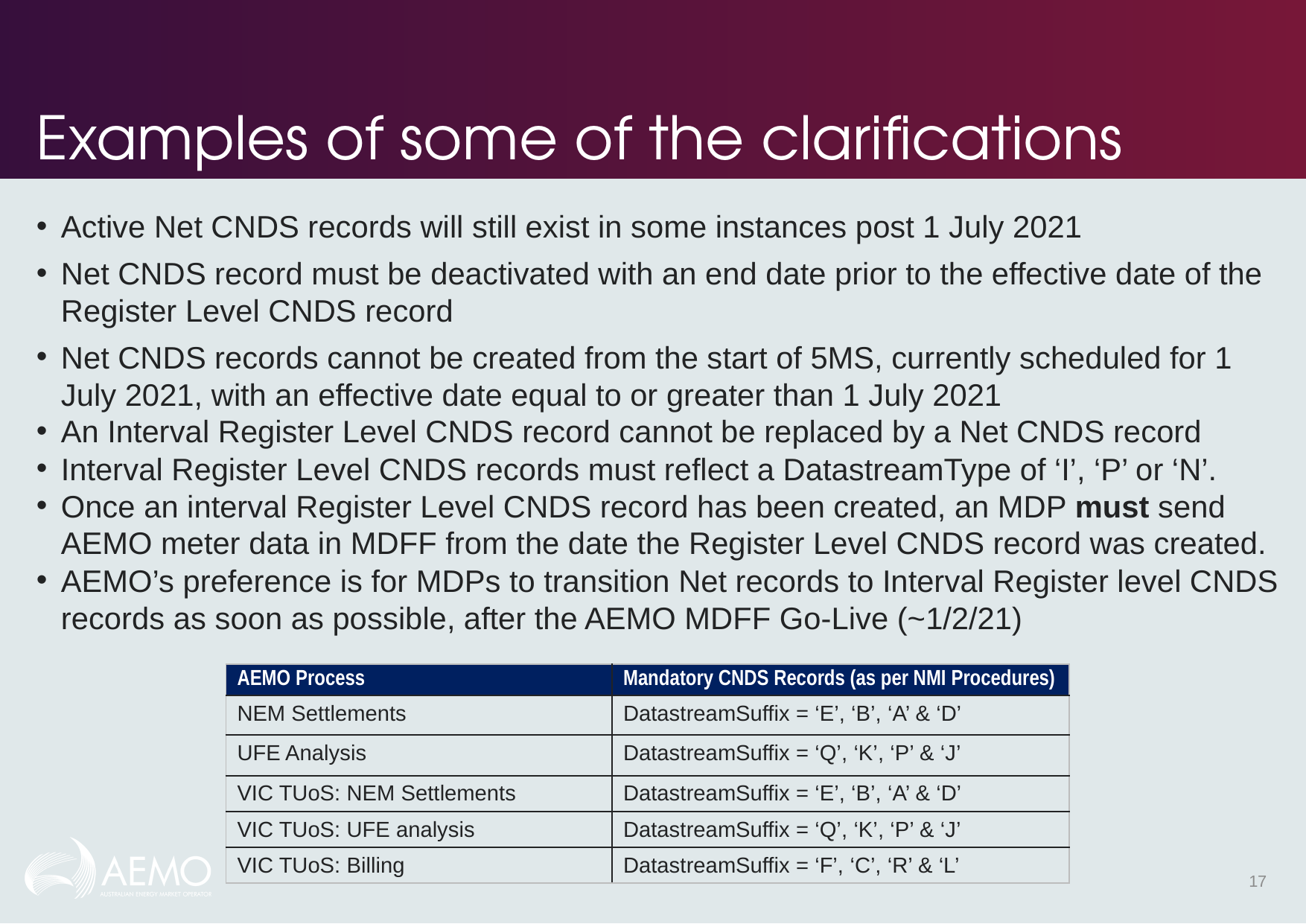

# Examples of some of the clarifications
Active Net CNDS records will still exist in some instances post 1 July 2021
Net CNDS record must be deactivated with an end date prior to the effective date of the Register Level CNDS record
Net CNDS records cannot be created from the start of 5MS, currently scheduled for 1 July 2021, with an effective date equal to or greater than 1 July 2021
An Interval Register Level CNDS record cannot be replaced by a Net CNDS record
Interval Register Level CNDS records must reflect a DatastreamType of ‘I’, ‘P’ or ‘N’.
Once an interval Register Level CNDS record has been created, an MDP must send AEMO meter data in MDFF from the date the Register Level CNDS record was created.
AEMO’s preference is for MDPs to transition Net records to Interval Register level CNDS records as soon as possible, after the AEMO MDFF Go-Live (~1/2/21)
| AEMO Process | Mandatory CNDS Records (as per NMI Procedures) |
| --- | --- |
| NEM Settlements | DatastreamSuffix = ‘E’, ‘B’, ‘A’ & ‘D’ |
| UFE Analysis | DatastreamSuffix = ‘Q’, ‘K’, ‘P’ & ‘J’ |
| VIC TUoS: NEM Settlements | DatastreamSuffix = ‘E’, ‘B’, ‘A’ & ‘D’ |
| VIC TUoS: UFE analysis | DatastreamSuffix = ‘Q’, ‘K’, ‘P’ & ‘J’ |
| VIC TUoS: Billing | DatastreamSuffix = ‘F’, ‘C’, ‘R’ & ‘L’ |
17